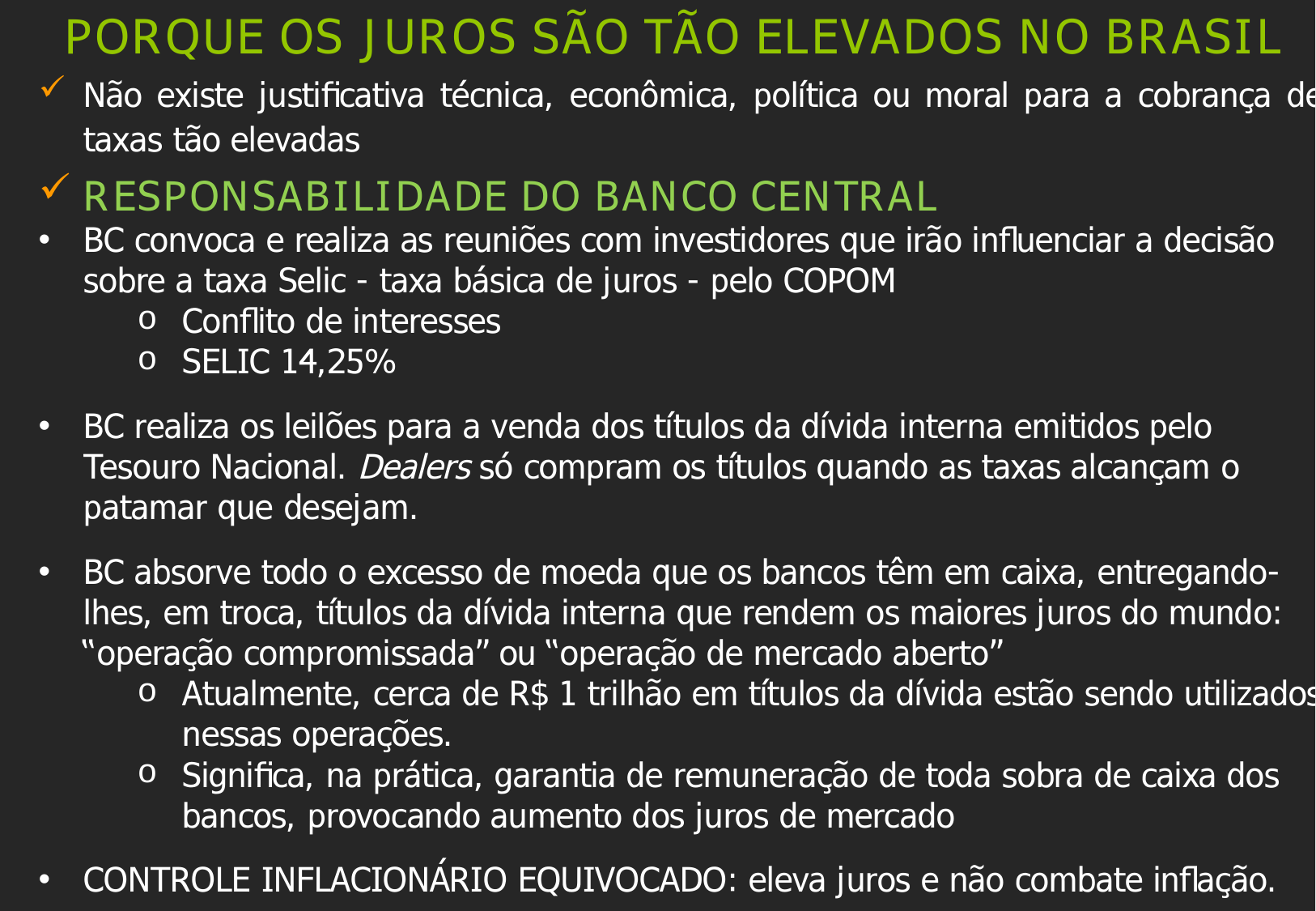

PORQUE OS JUROS SÃO TÃO ELEVADOS NO BRASIL
Não existe justificativa técnica, econômica, política ou moral para a cobrança de taxas tão elevadas
RESPONSABILIDADE DO BANCO CENTRAL
BC convoca e realiza as reuniões com investidores que irão influenciar a decisão sobre a taxa Selic - taxa básica de juros - pelo COPOM
Conflito de interesses
SELIC 14,25%

BC realiza os leilões para a venda dos títulos da dívida interna emitidos pelo Tesouro Nacional. Dealers só compram os títulos quando as taxas alcançam o patamar que desejam.

BC absorve todo o excesso de moeda que os bancos têm em caixa, entregando-lhes, em troca, títulos da dívida interna que rendem os maiores juros do mundo: “operação compromissada” ou “operação de mercado aberto”
Atualmente, cerca de R$ 1 trilhão em títulos da dívida estão sendo utilizados nessas operações.
Significa, na prática, garantia de remuneração de toda sobra de caixa dos bancos, provocando aumento dos juros de mercado

CONTROLE INFLACIONÁRIO EQUIVOCADO: eleva juros e não combate inflação.